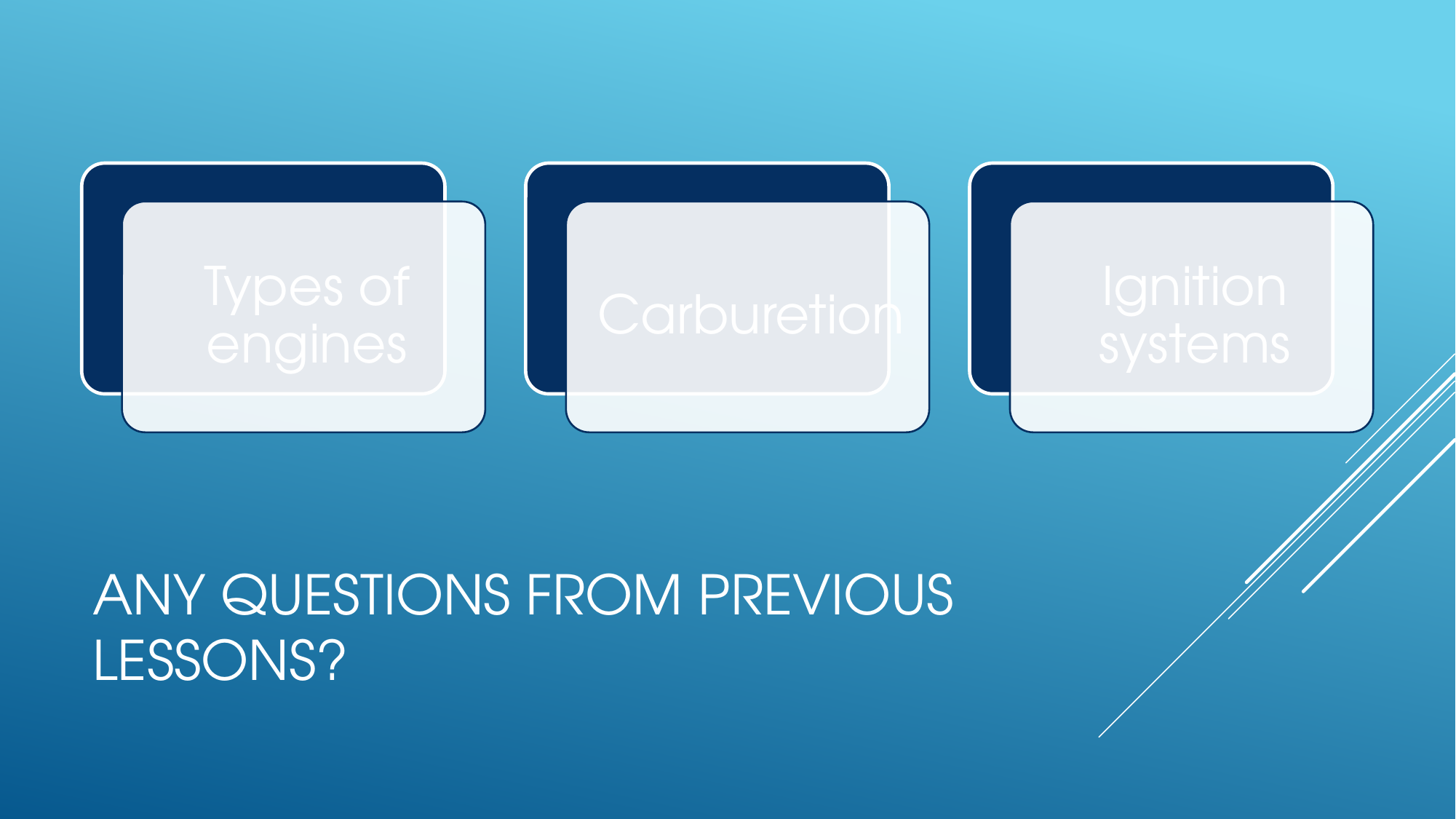

Types of engines
Carburetion
Ignition systems
# Any Questions from previous lessons?